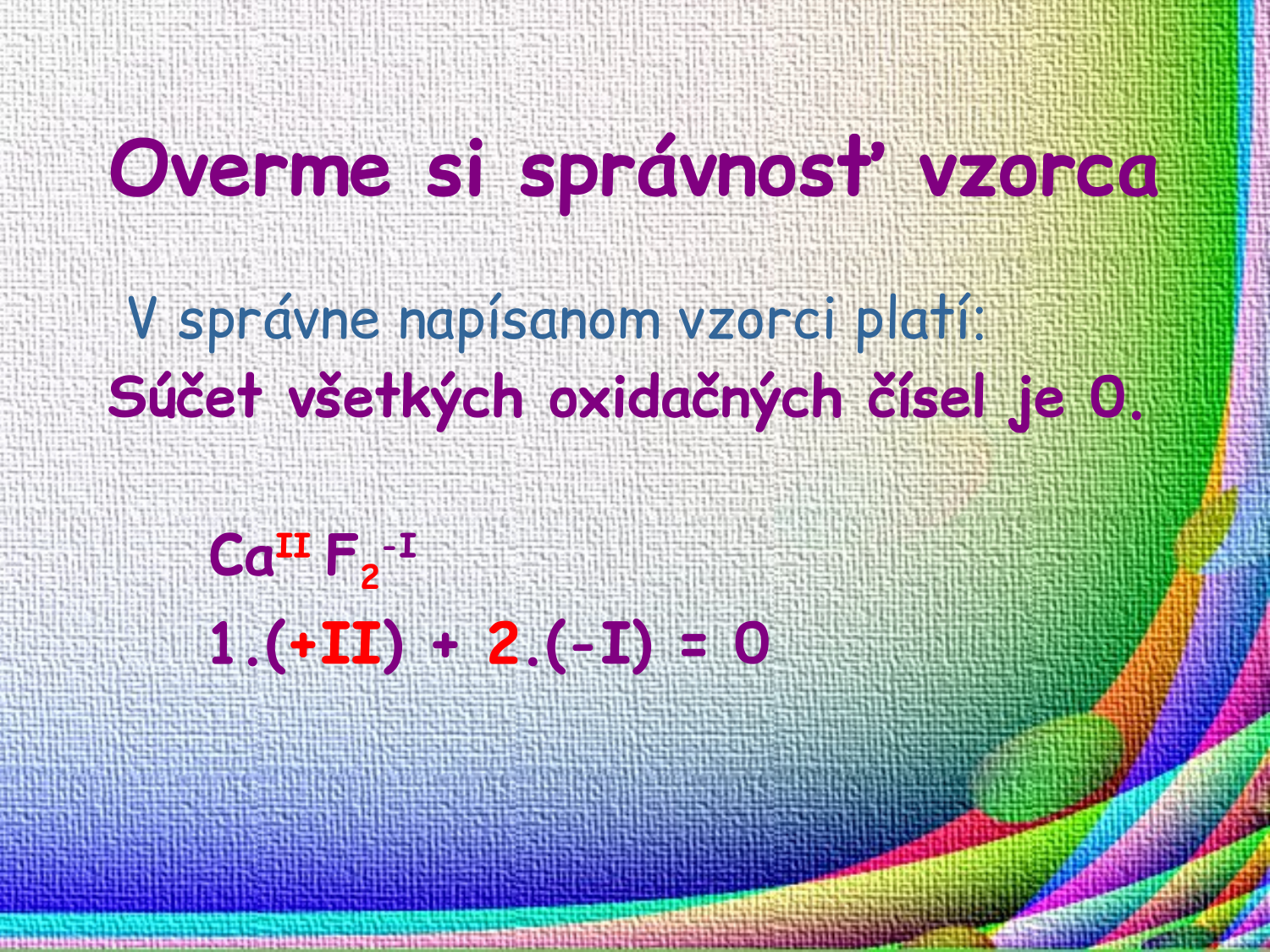

# Overme si správnosť vzorca
 V správne napísanom vzorci platí:
Súčet všetkých oxidačných čísel je 0.

      CaII F2-I
    1.(+II) + 2.(-I) = 0